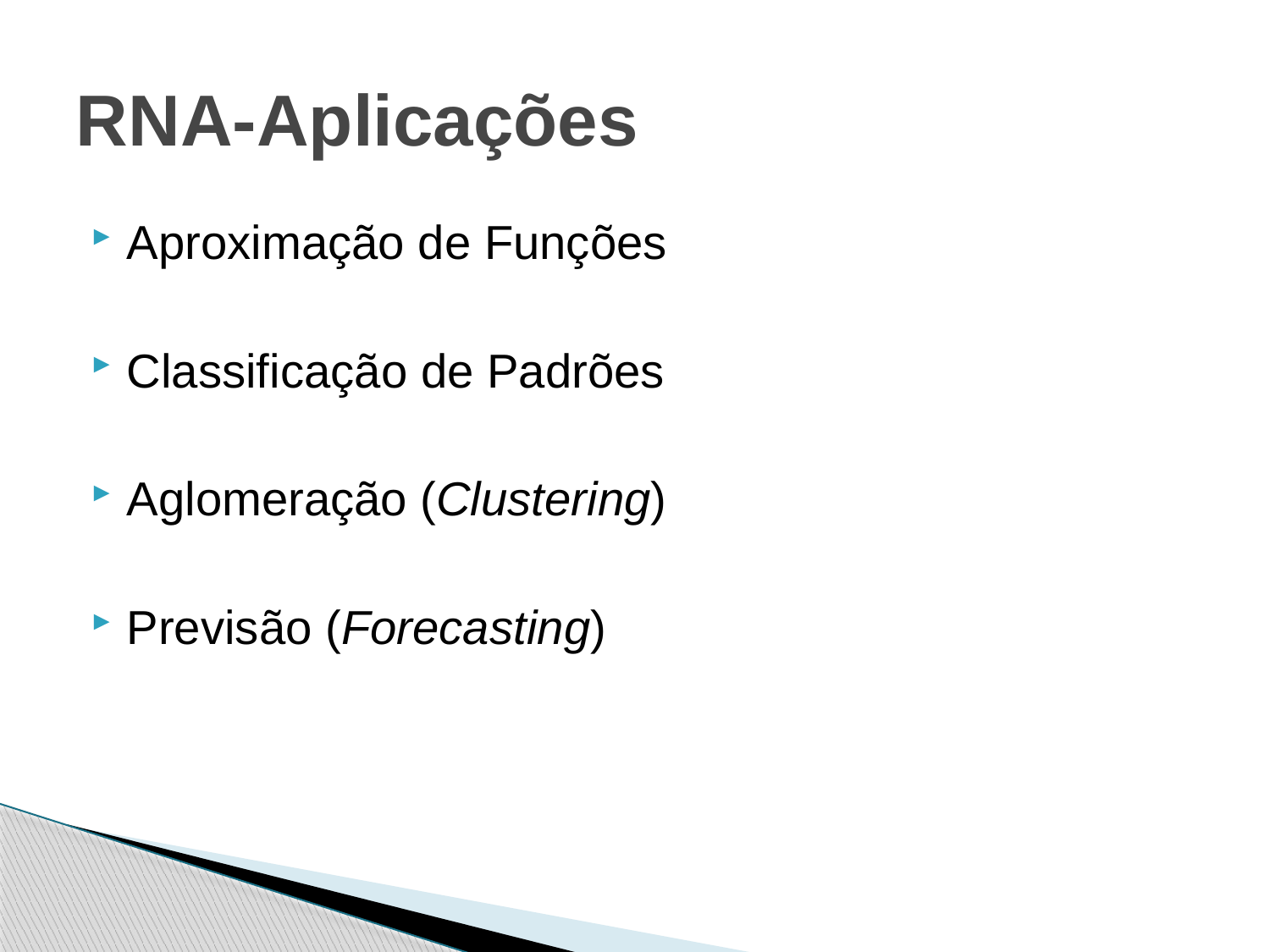

# RNA-Aplicações
Aproximação de Funções

Classificação de Padrões

Aglomeração (Clustering)

Previsão (Forecasting)